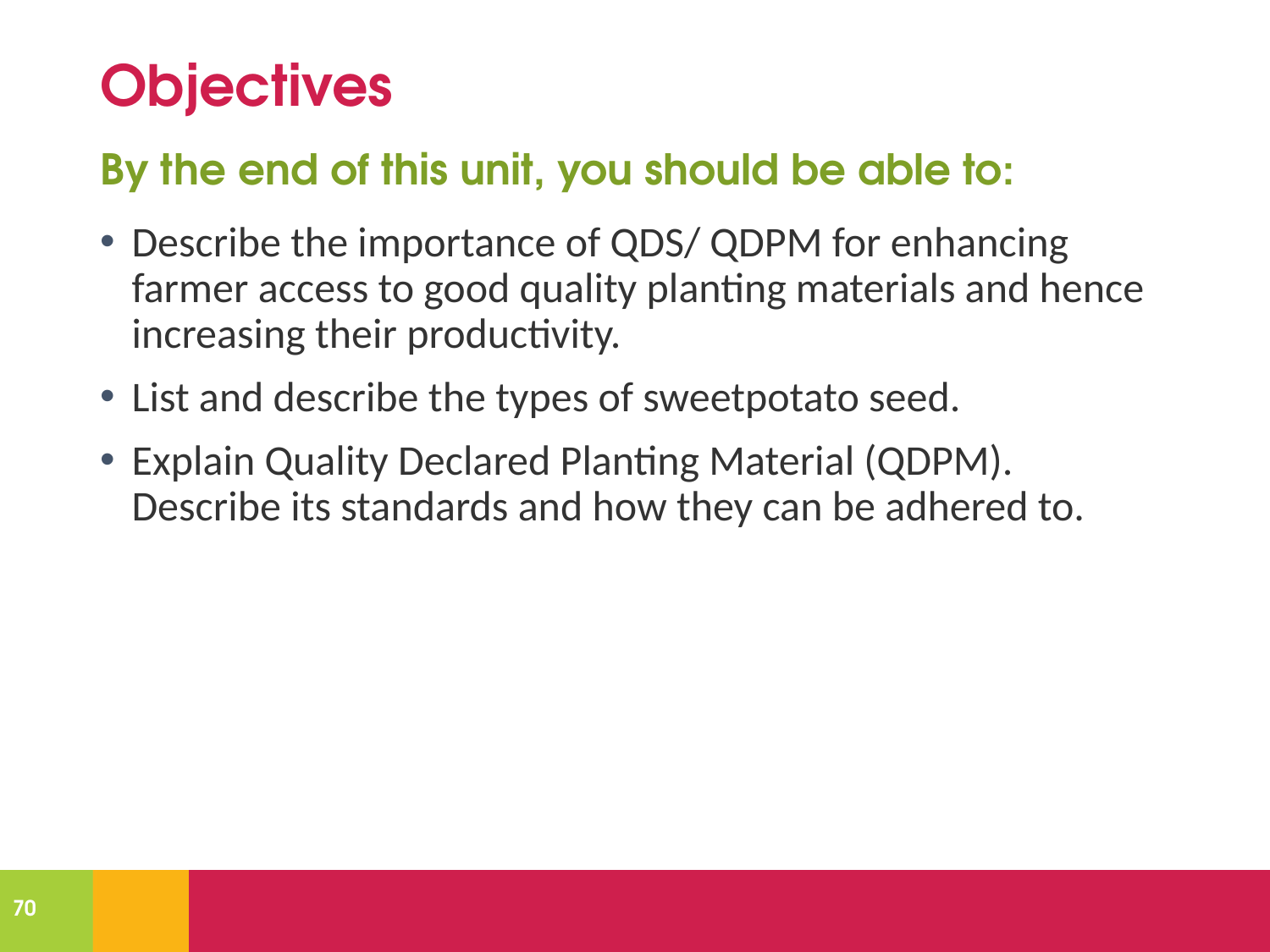

# Objectives
By the end of this unit, you should be able to:
Describe the importance of QDS/ QDPM for enhancing farmer access to good quality planting materials and hence increasing their productivity.
List and describe the types of sweetpotato seed.
Explain Quality Declared Planting Material (QDPM). Describe its standards and how they can be adhered to.

70